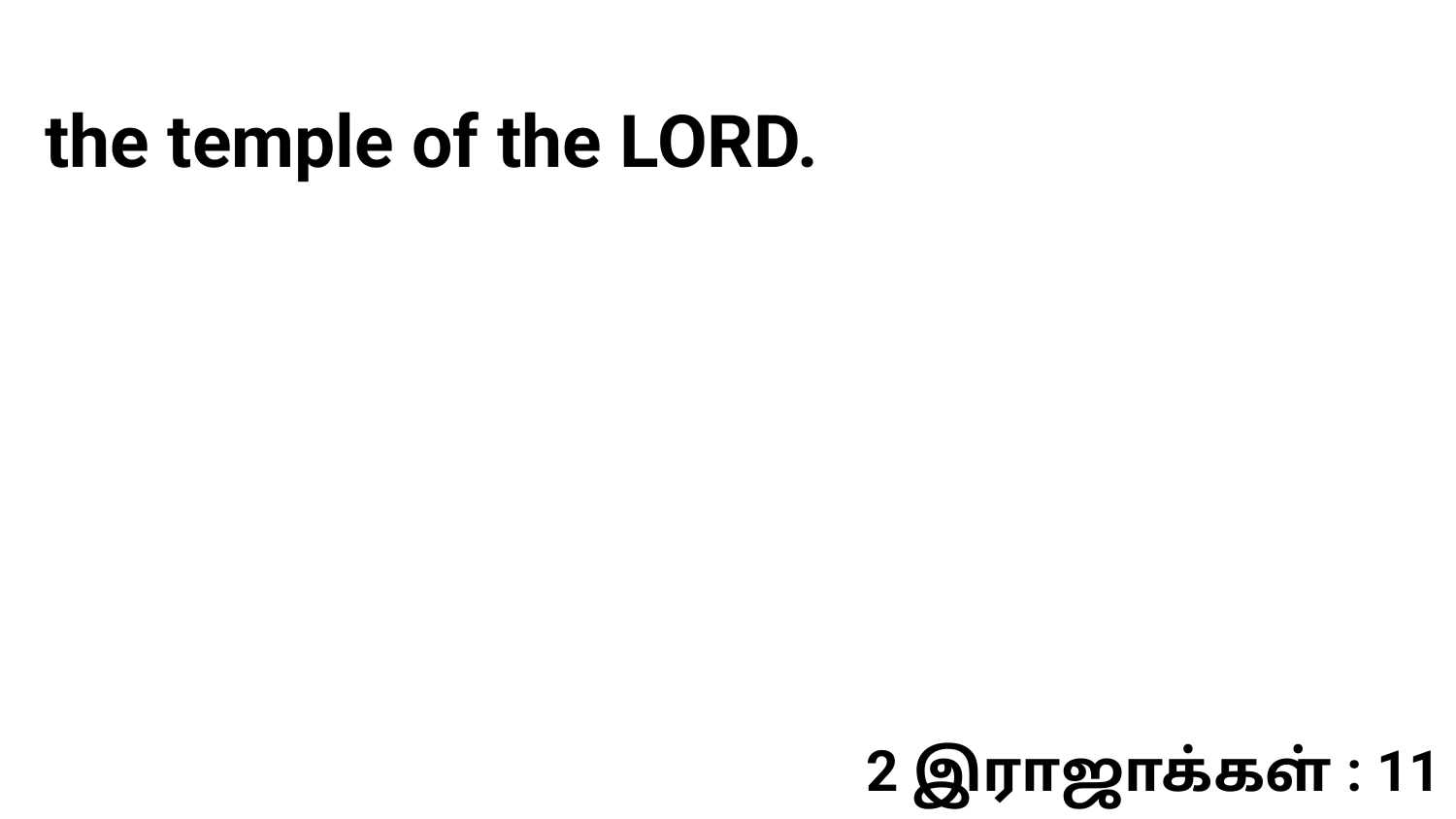

the temple of the LORD.
2 இராஜாக்கள் : 11